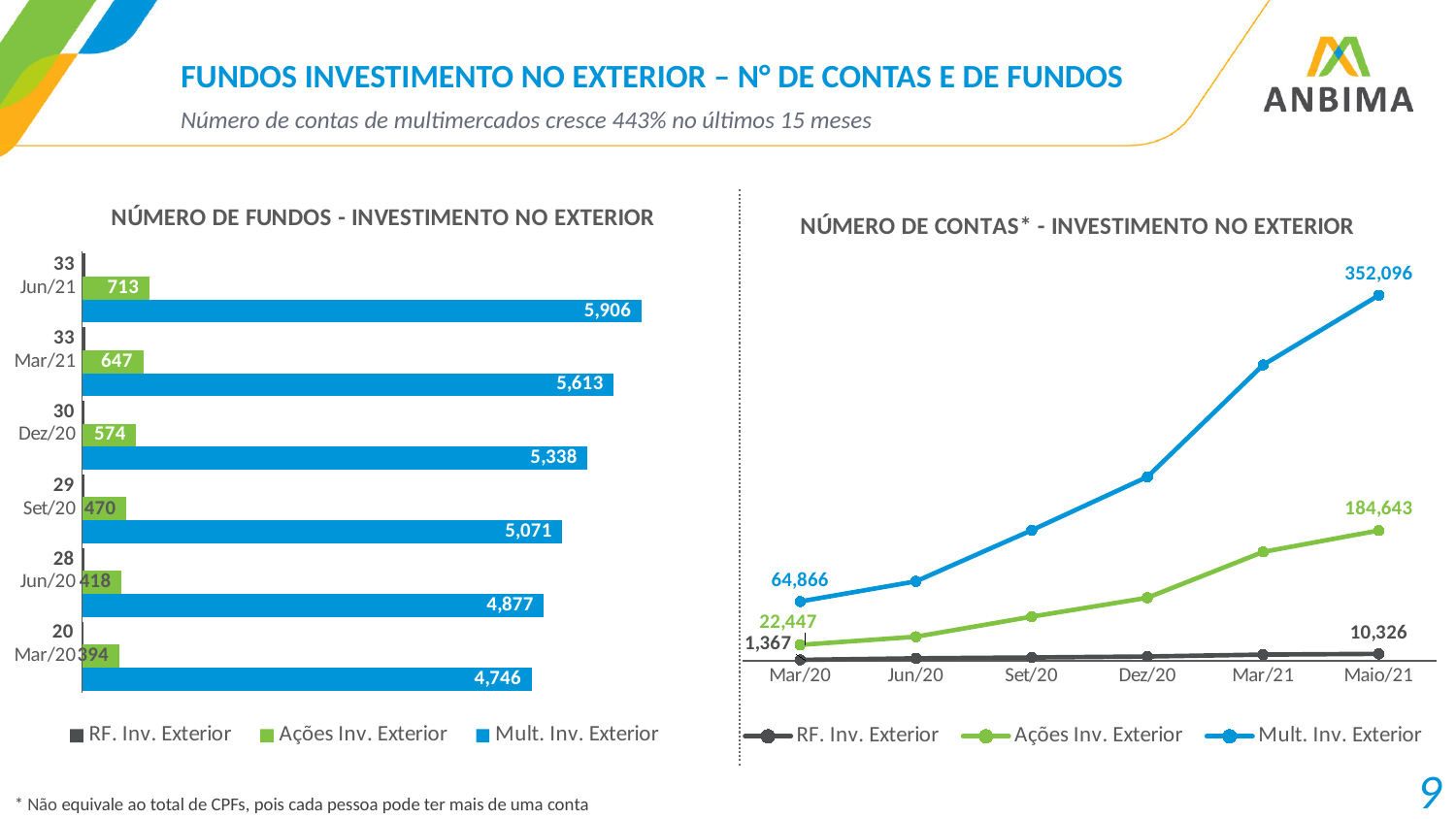

# FUNDOS INVESTIMENTO NO EXTERIOR – N° DE CONTAS E DE FUNDOS
Número de contas de multimercados cresce 443% no últimos 15 meses

### Chart: NÚMERO DE FUNDOS - INVESTIMENTO NO EXTERIOR

| Category | Mult. Inv. Exterior | Ações Inv. Exterior | RF. Inv. Exterior |
|---|---|---|---|
| Mar/20 | 4746.0 | 394.0 | 20.0 |
| Jun/20 | 4877.0 | 418.0 | 28.0 |
| Set/20 | 5071.0 | 470.0 | 29.0 |
| Dez/20 | 5338.0 | 574.0 | 30.0 |
| Mar/21 | 5613.0 | 647.0 | 33.0 |
| Jun/21 | 5906.0 | 713.0 | 33.0 |

### Chart: NÚMERO DE CONTAS* - INVESTIMENTO NO EXTERIOR

| Category | RF. Inv. Exterior | Ações Inv. Exterior | Mult. Inv. Exterior |
|---|---|---|---|
| Mar/20 | 1367.0 | 22447.0 | 64866.0 |
| Jun/20 | 3653.0 | 32284.0 | 82833.0 |
| Set/20 | 4919.0 | 61032.0 | 129348.0 |
| Dez/20 | 6430.0 | 87873.0 | 180877.0 |
| Mar/21 | 9177.0 | 153671.0 | 279864.0 |
| Maio/21 | 10326.0 | 184643.0 | 352096.0 |
9
* Não equivale ao total de CPFs, pois cada pessoa pode ter mais de uma conta